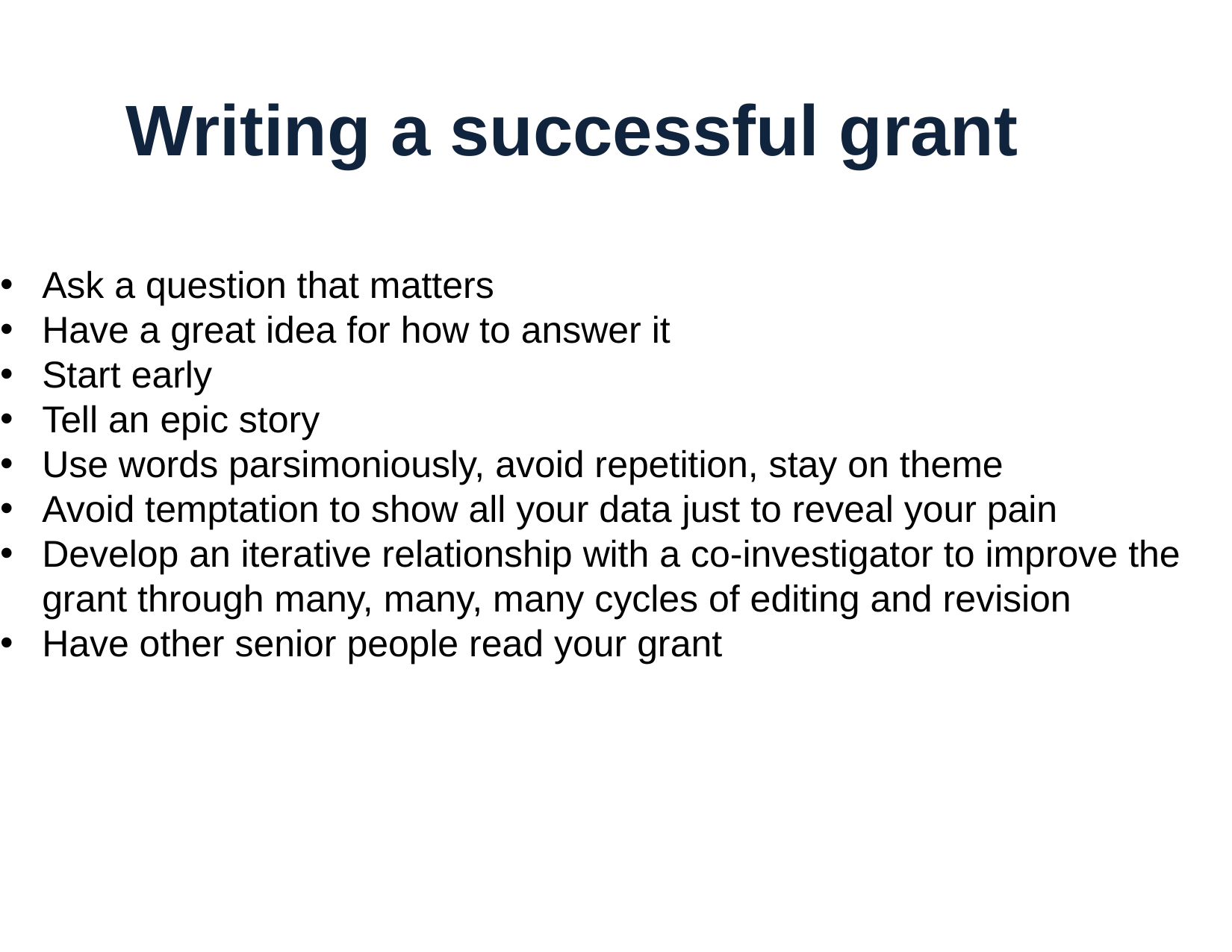

# Writing a successful grant
Ask a question that matters
Have a great idea for how to answer it
Start early
Tell an epic story
Use words parsimoniously, avoid repetition, stay on theme
Avoid temptation to show all your data just to reveal your pain
Develop an iterative relationship with a co-investigator to improve the grant through many, many, many cycles of editing and revision
Have other senior people read your grant